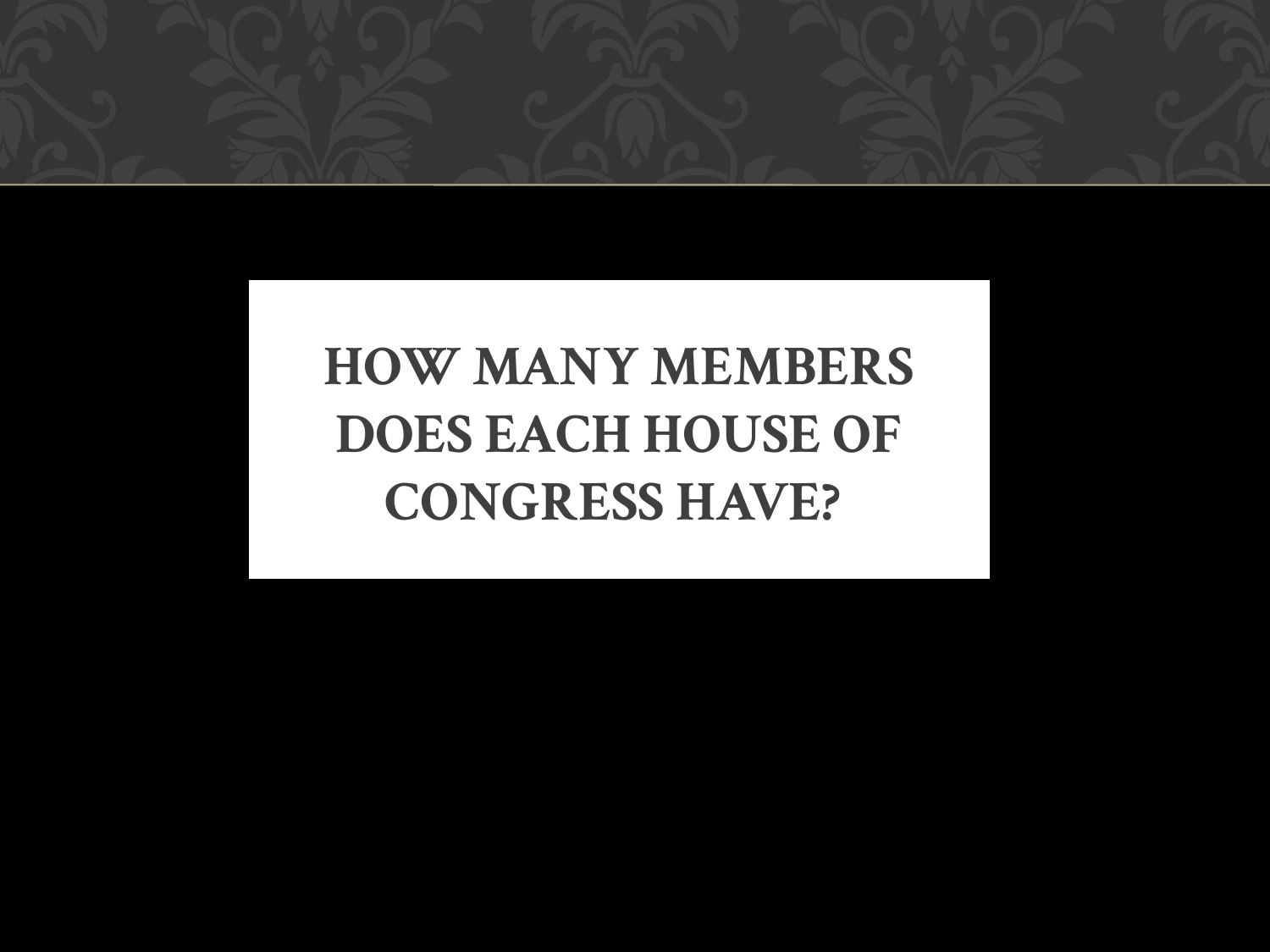

# HOW MANY MEMBERS DOES EACH HOUSE OF CONGRESS HAVE?